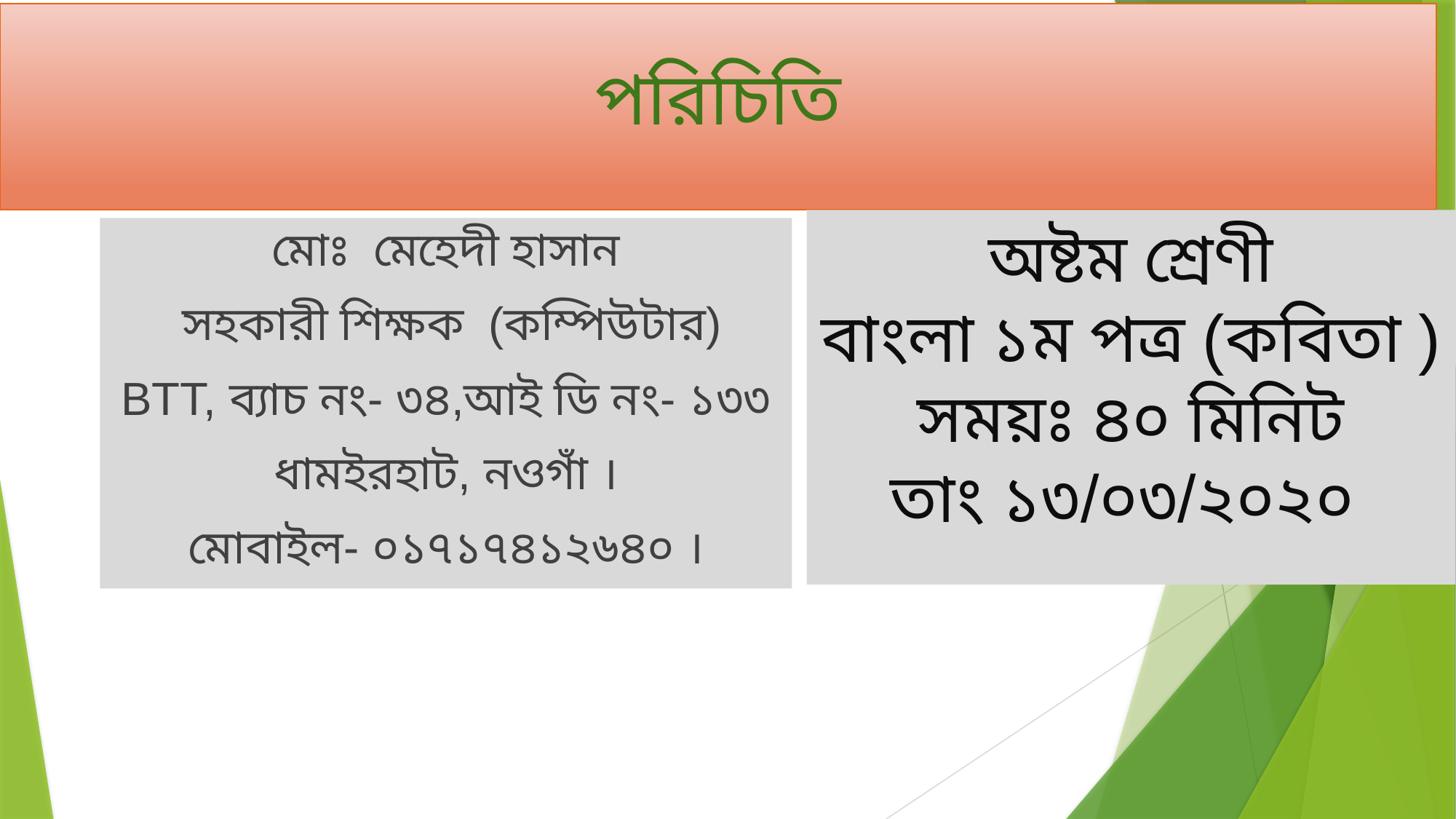

# পরিচিতি

অষ্টম শ্রেণী
বাংলা ১ম পত্র (কবিতা )
সময়ঃ ৪০ মিনিট
তাং ১৩/০৩/২০২০

মোঃ  মেহেদী হাসান
 সহকারী শিক্ষক  (কম্পিউটার)
BTT, ব্যাচ নং- ৩৪,আই ডি নং- ১৩৩
ধামইরহাট, নওগাঁ ।
মোবাইল- ০১৭১৭৪১২৬৪০ ।